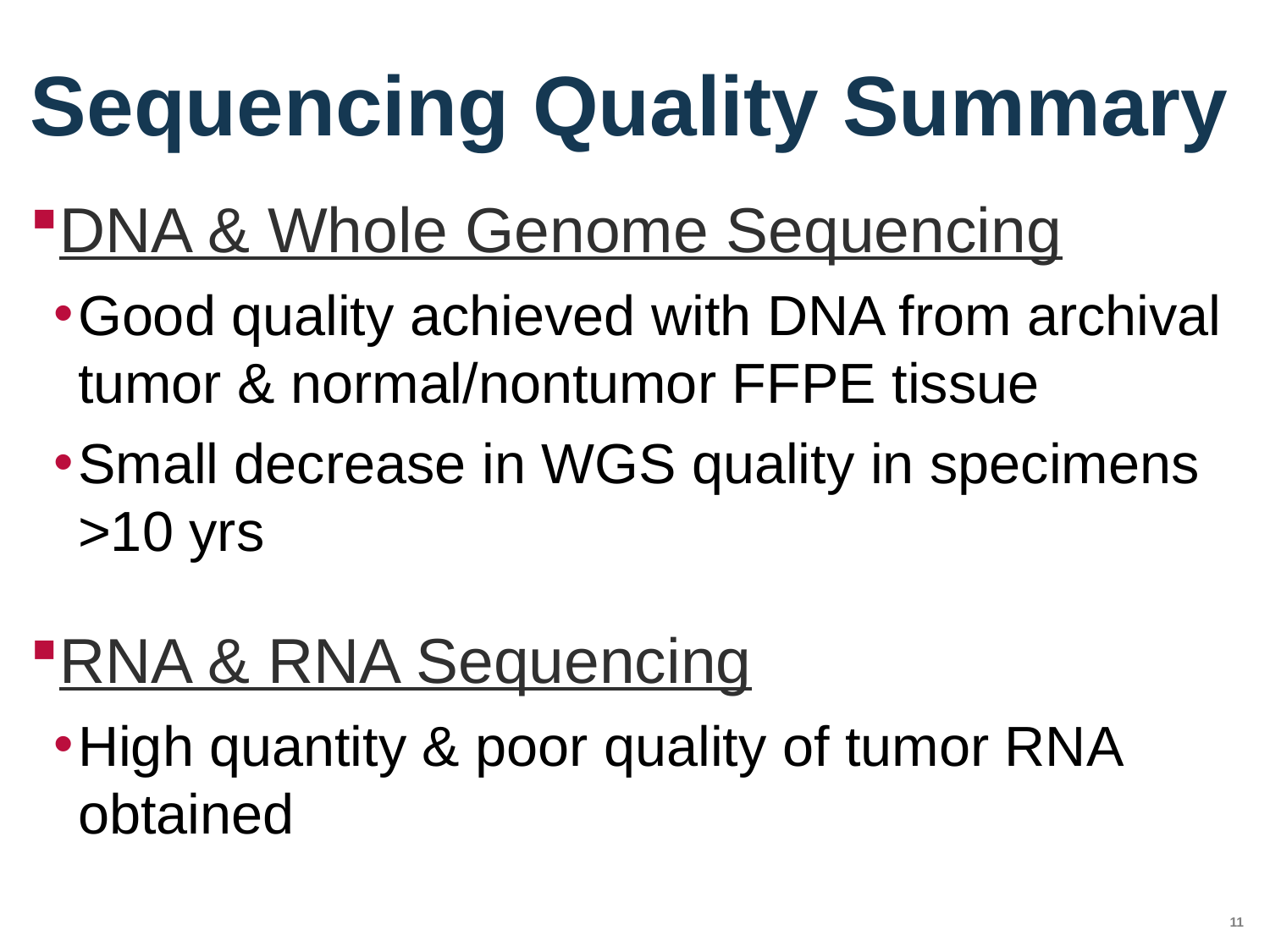

# Sequencing Quality Summary
DNA & Whole Genome Sequencing
Good quality achieved with DNA from archival tumor & normal/nontumor FFPE tissue
Small decrease in WGS quality in specimens >10 yrs

RNA & RNA Sequencing
High quantity & poor quality of tumor RNA obtained